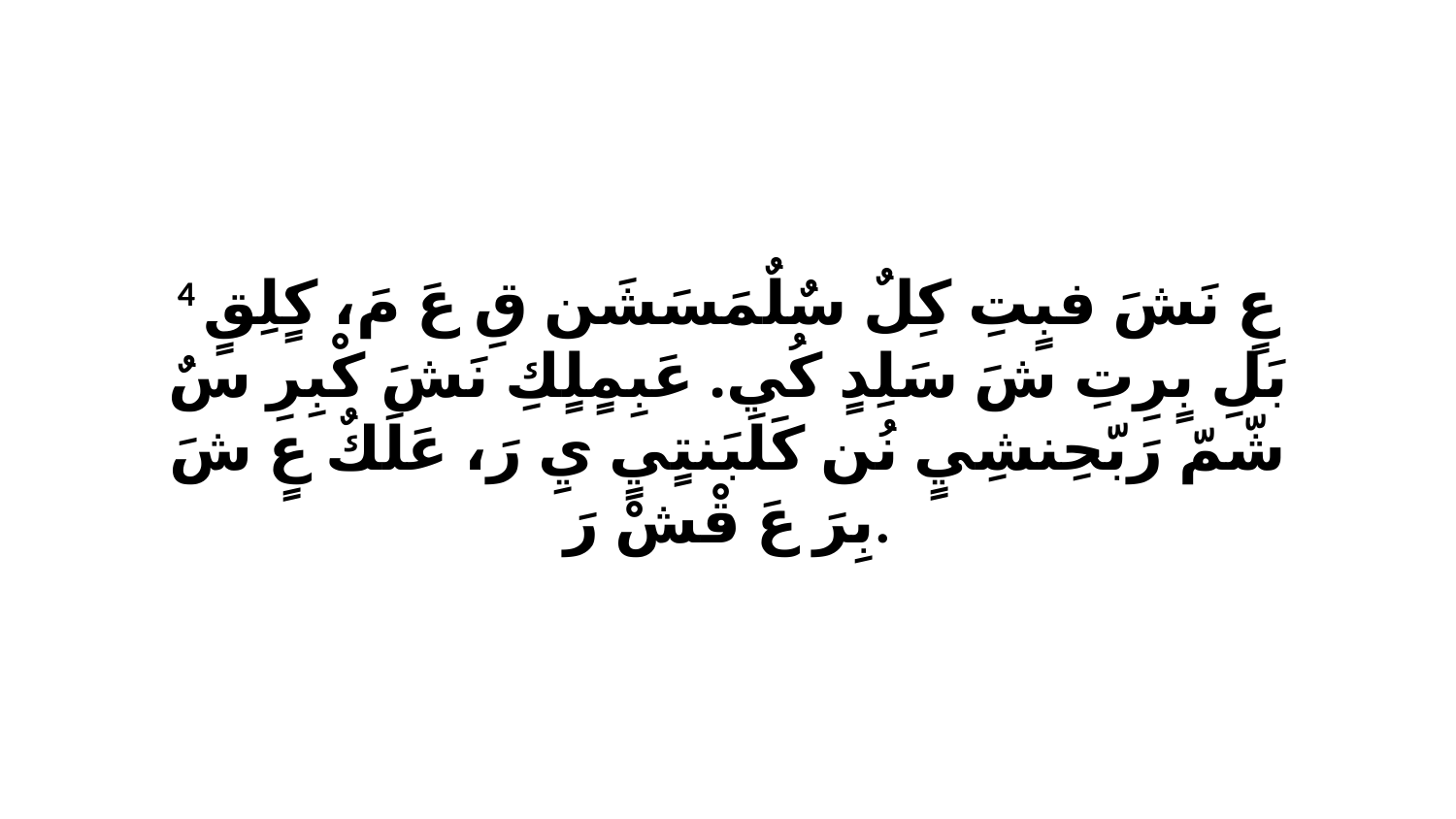

4 عٍ نَشَ فبٍتِ كِلٌ سٌلٌمَسَشَن قِ عَ مَ، كٍلِقٍ بَلِ بٍرِتِ شَ سَلِدٍ كُي. عَبِمٍلٍكِ نَشَ كْبِرِ سٌ شّمّ رَبّحِنشِيٍ نُن كَلَبَنتٍيٍ يِ رَ، عَلَكٌ عٍ شَ بِرَ عَ قْشْ رَ.